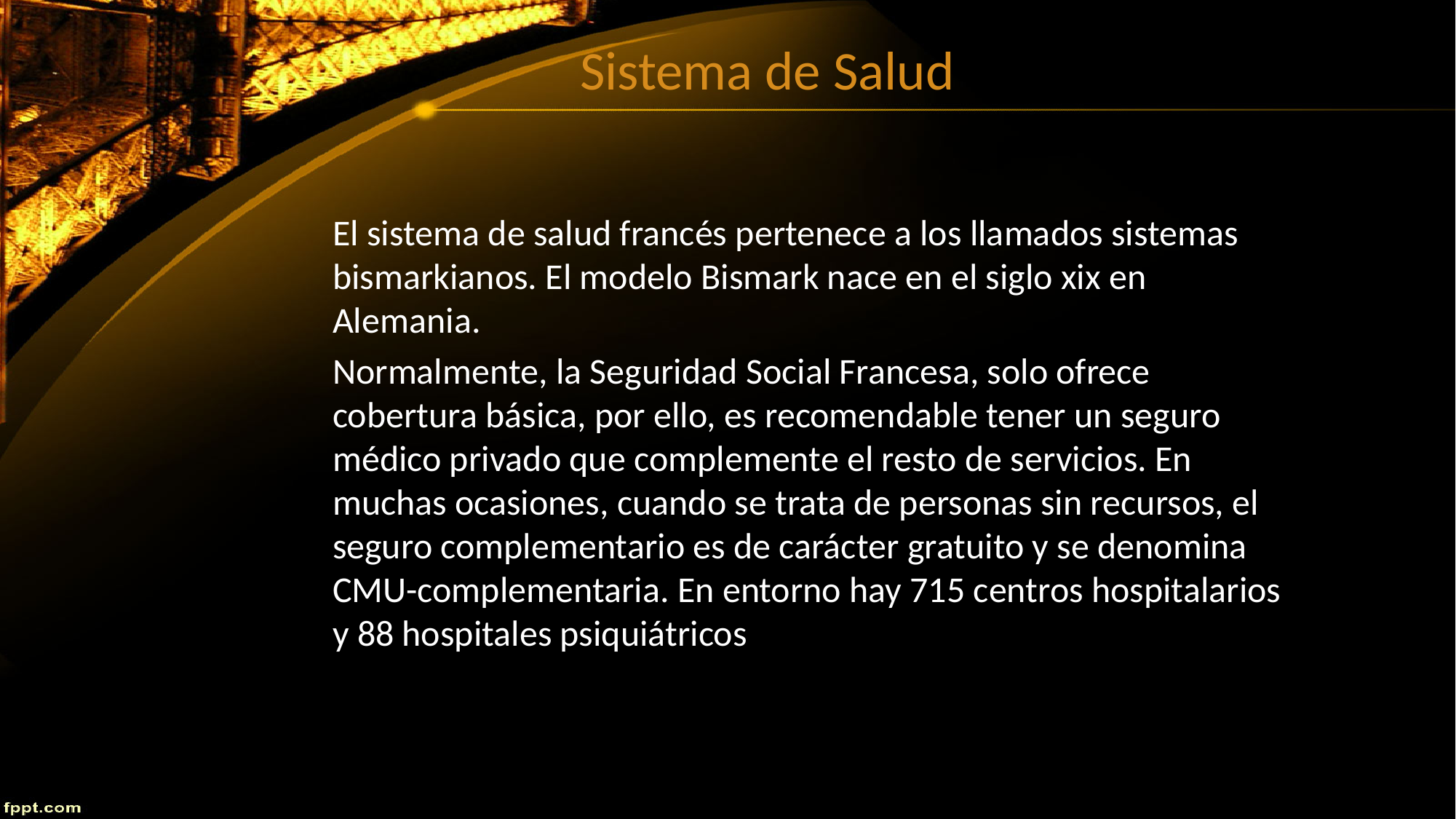

# Sistema de Salud
El sistema de salud francés pertenece a los llamados sistemas bismarkianos. El modelo Bismark nace en el siglo xix en Alemania.
Normalmente, la Seguridad Social Francesa, solo ofrece cobertura básica, por ello, es recomendable tener un seguro médico privado que complemente el resto de servicios. En muchas ocasiones, cuando se trata de personas sin recursos, el seguro complementario es de carácter gratuito y se denomina CMU-complementaria. En entorno hay 715 centros hospitalarios y 88 hospitales psiquiátricos